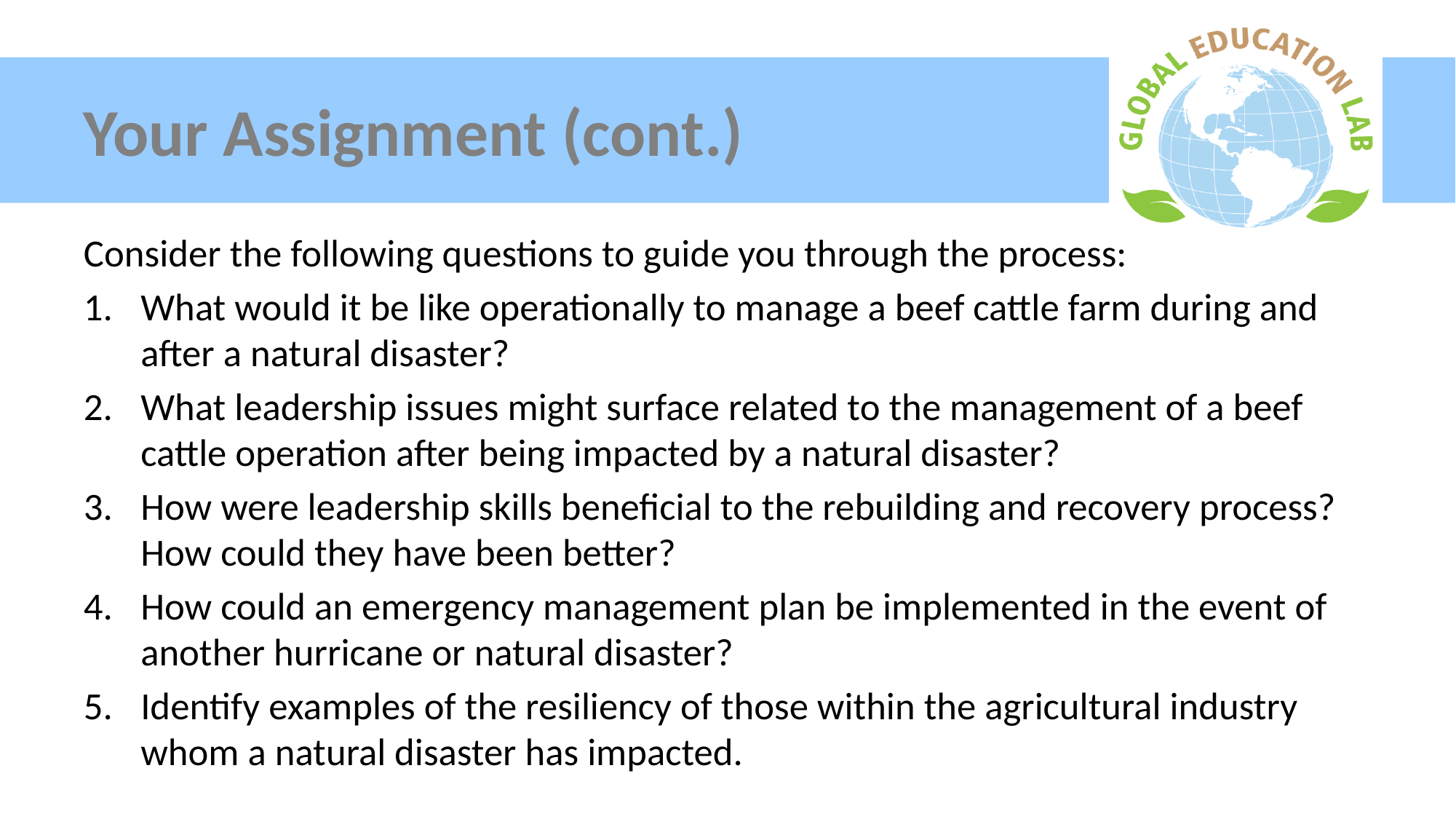

# Your Assignment (cont.)
Consider the following questions to guide you through the process:
What would it be like operationally to manage a beef cattle farm during and after a natural disaster?
What leadership issues might surface related to the management of a beef cattle operation after being impacted by a natural disaster?
How were leadership skills beneficial to the rebuilding and recovery process? How could they have been better?
How could an emergency management plan be implemented in the event of another hurricane or natural disaster?
Identify examples of the resiliency of those within the agricultural industry whom a natural disaster has impacted.